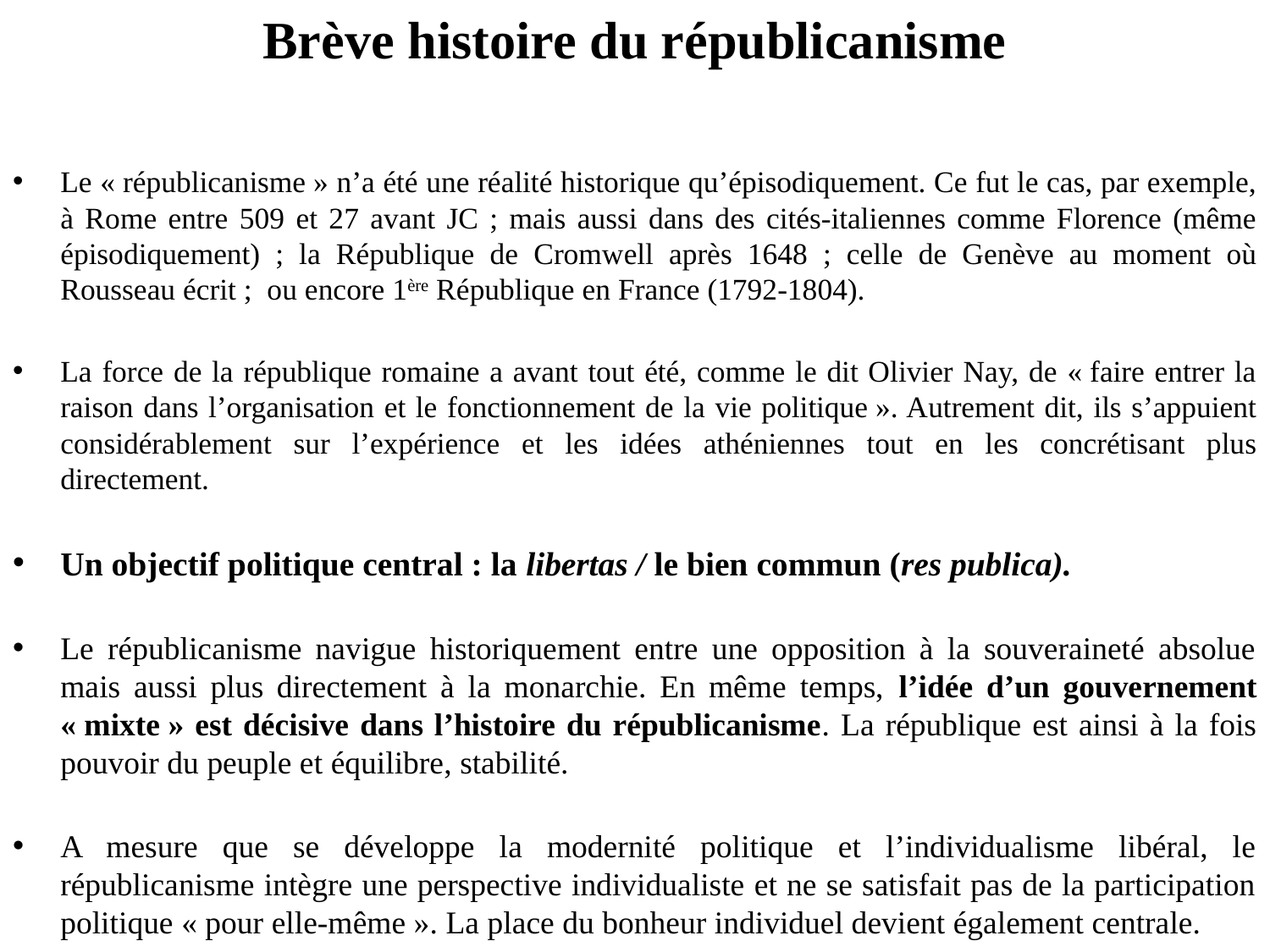

# Brève histoire du républicanisme
Le « républicanisme » n’a été une réalité historique qu’épisodiquement. Ce fut le cas, par exemple, à Rome entre 509 et 27 avant JC ; mais aussi dans des cités-italiennes comme Florence (même épisodiquement) ; la République de Cromwell après 1648 ; celle de Genève au moment où Rousseau écrit ;  ou encore 1ère République en France (1792-1804).

La force de la république romaine a avant tout été, comme le dit Olivier Nay, de « faire entrer la raison dans l’organisation et le fonctionnement de la vie politique ». Autrement dit, ils s’appuient considérablement sur l’expérience et les idées athéniennes tout en les concrétisant plus directement.

Un objectif politique central : la libertas / le bien commun (res publica).

Le républicanisme navigue historiquement entre une opposition à la souveraineté absolue mais aussi plus directement à la monarchie. En même temps, l’idée d’un gouvernement « mixte » est décisive dans l’histoire du républicanisme. La république est ainsi à la fois pouvoir du peuple et équilibre, stabilité.

A mesure que se développe la modernité politique et l’individualisme libéral, le républicanisme intègre une perspective individualiste et ne se satisfait pas de la participation politique « pour elle-même ». La place du bonheur individuel devient également centrale.